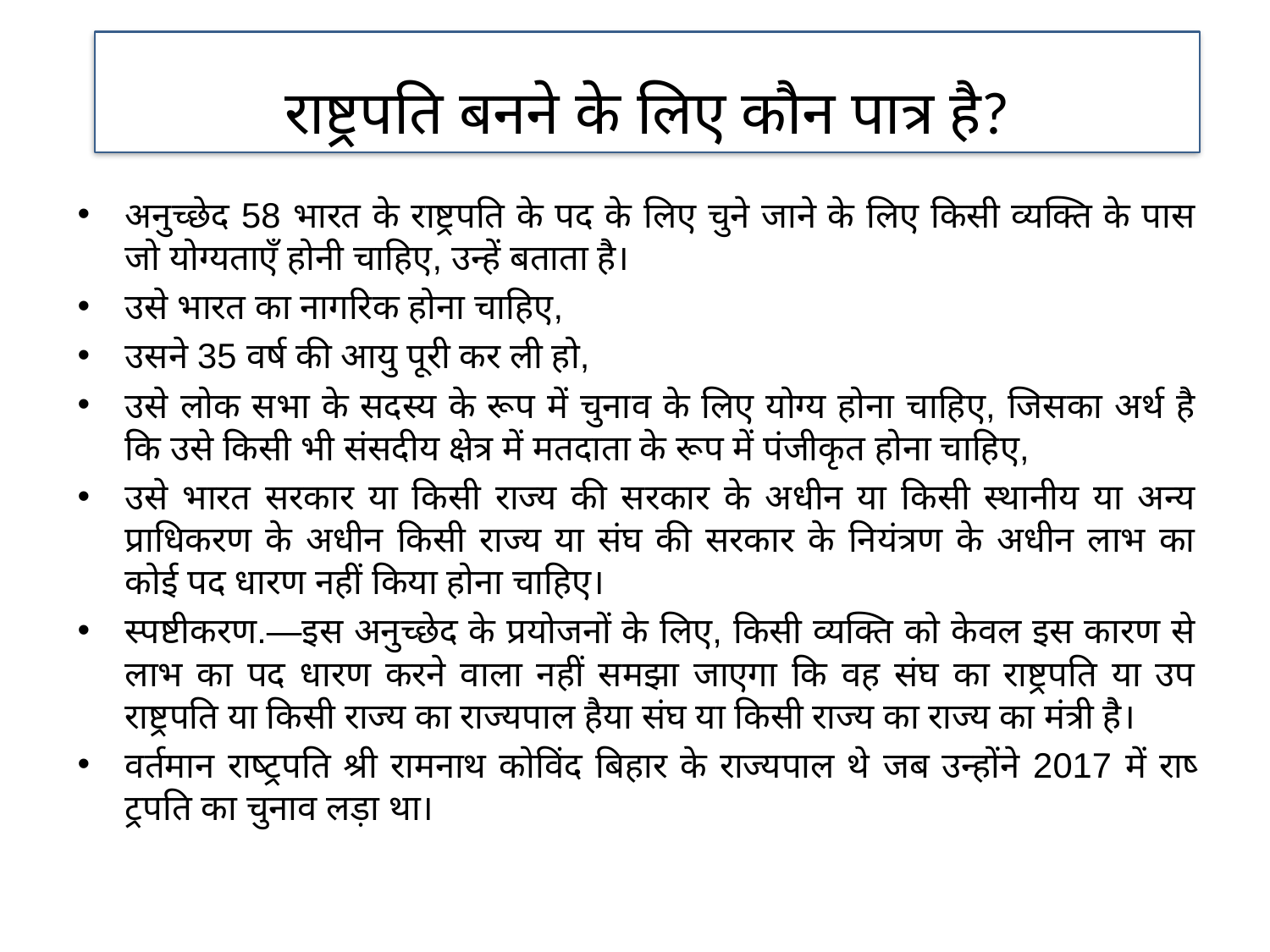

राष्ट्रपति बनने के लिए कौन पात्र है?
अनुच्छेद 58 भारत के राष्ट्रपति के पद के लिए चुने जाने के लिए किसी व्यक्ति के पास जो योग्यताएँ होनी चाहिए, उन्हें बताता है।
उसे भारत का नागरिक होना चाहिए,
उसने 35 वर्ष की आयु पूरी कर ली हो,
उसे लोक सभा के सदस्य के रूप में चुनाव के लिए योग्य होना चाहिए, जिसका अर्थ है कि उसे किसी भी संसदीय क्षेत्र में मतदाता के रूप में पंजीकृत होना चाहिए,
उसे भारत सरकार या किसी राज्य की सरकार के अधीन या किसी स्थानीय या अन्य प्राधिकरण के अधीन किसी राज्य या संघ की सरकार के नियंत्रण के अधीन लाभ का कोई पद धारण नहीं किया होना चाहिए।
स्पष्टीकरण.—इस अनुच्छेद के प्रयोजनों के लिए, किसी व्यक्ति को केवल इस कारण से लाभ का पद धारण करने वाला नहीं समझा जाएगा कि वह संघ का राष्ट्रपति या उप राष्ट्रपति या किसी राज्य का राज्यपाल हैया संघ या किसी राज्य का राज्य का मंत्री है।
वर्तमान राष्‍ट्रपति श्री रामनाथ कोविंद बिहार के राज्‍यपाल थे जब उन्‍होंने 2017 में राष्‍ट्रपति का चुनाव लड़ा था।